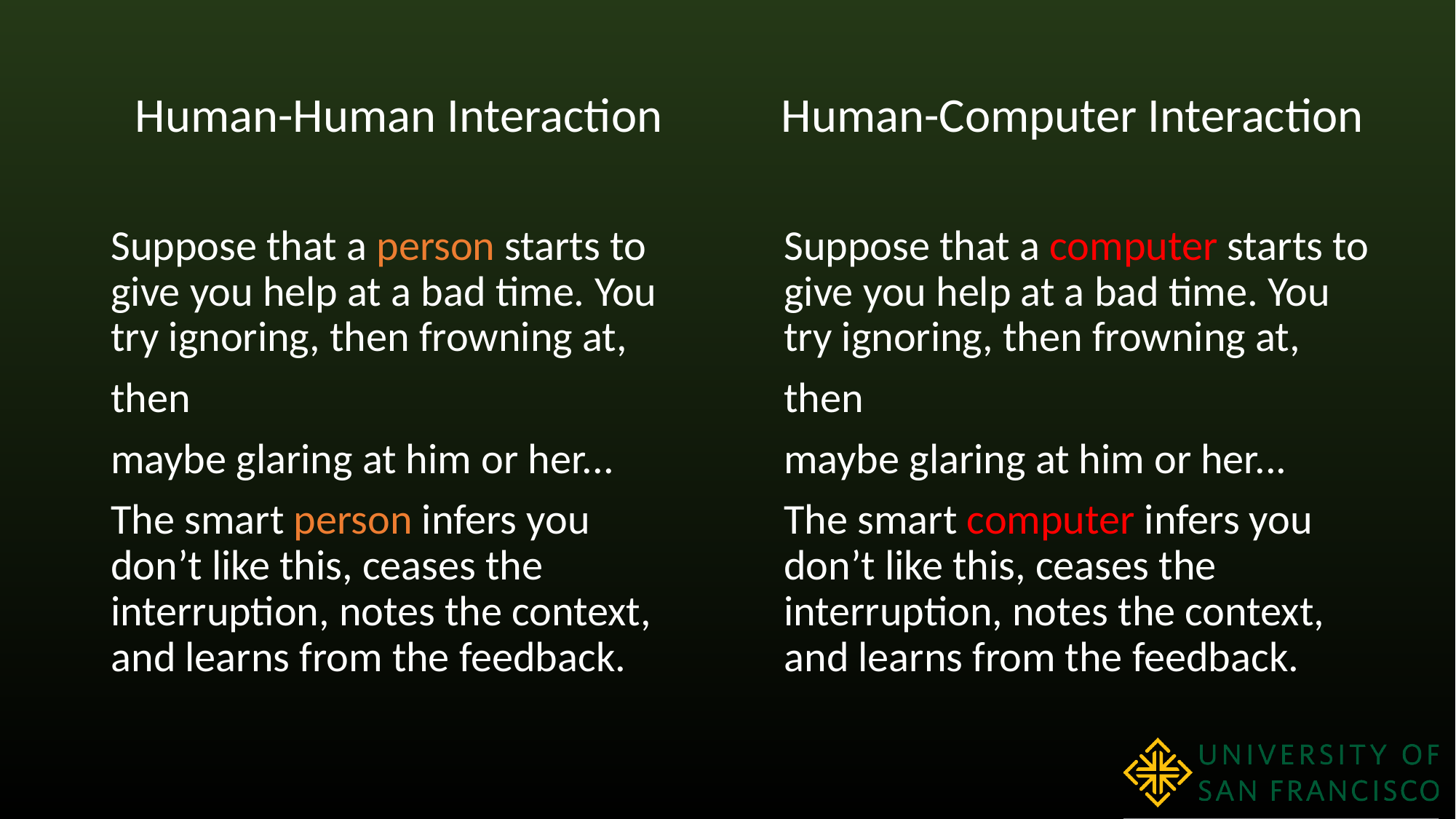

# Human-Human Interaction
	Human-Computer Interaction
Suppose that a person starts to give you help at a bad time. You try ignoring, then frowning at,
then
maybe glaring at him or her...
The smart person infers you don’t like this, ceases the interruption, notes the context, and learns from the feedback.
Suppose that a computer starts to give you help at a bad time. You try ignoring, then frowning at,
then
maybe glaring at him or her...
The smart computer infers you don’t like this, ceases the interruption, notes the context, and learns from the feedback.